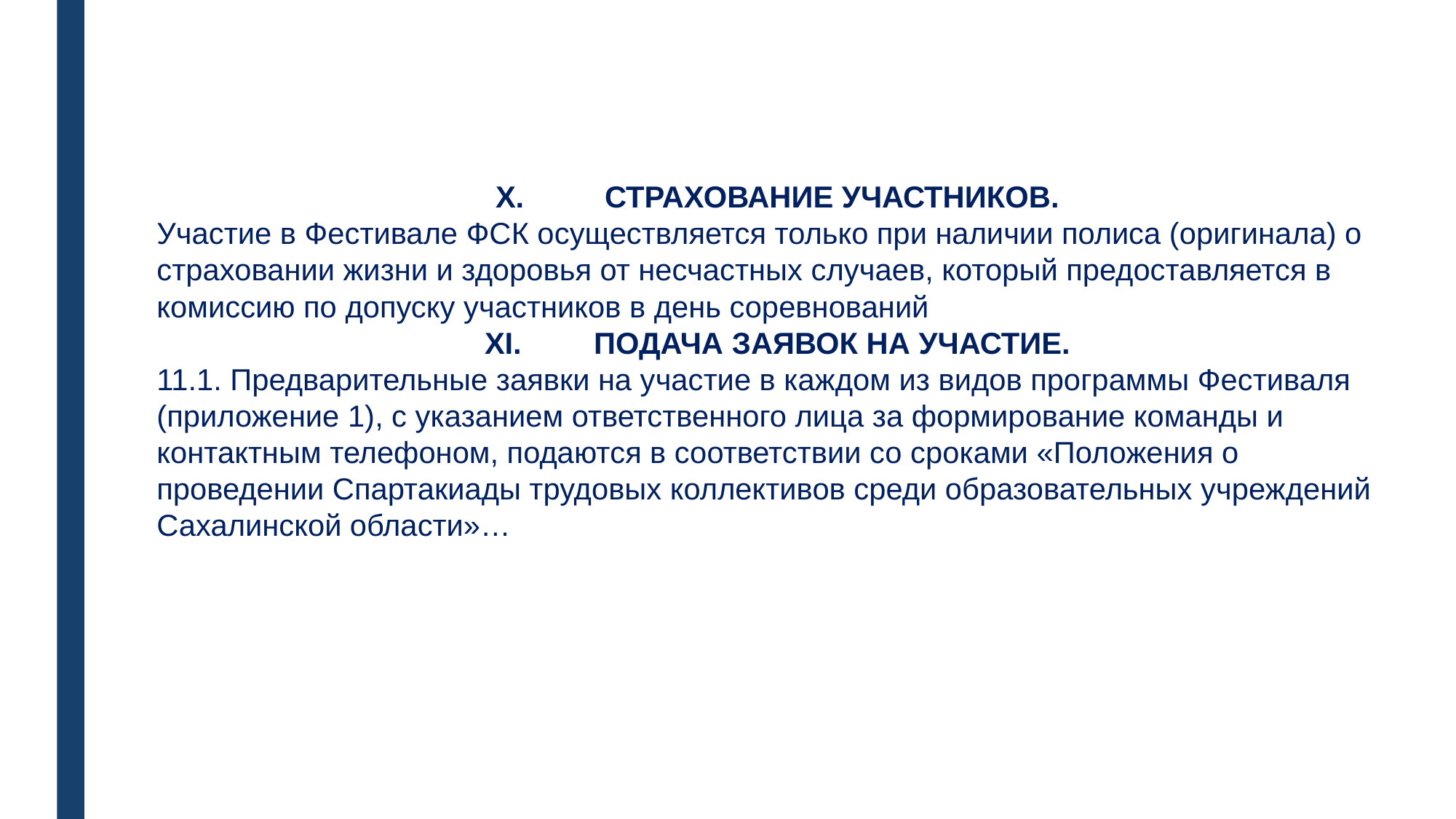

X.	СТРАХОВАНИЕ УЧАСТНИКОВ.
Участие в Фестивале ФСК осуществляется только при наличии полиса (оригинала) о страховании жизни и здоровья от несчастных случаев, который предоставляется в комиссию по допуску участников в день соревнований
XI.	ПОДАЧА ЗАЯВОК НА УЧАСТИЕ.
11.1. Предварительные заявки на участие в каждом из видов программы Фестиваля (приложение 1), с указанием ответственного лица за формирование команды и контактным телефоном, подаются в соответствии со сроками «Положения о проведении Спартакиады трудовых коллективов среди образовательных учреждений Сахалинской области»…